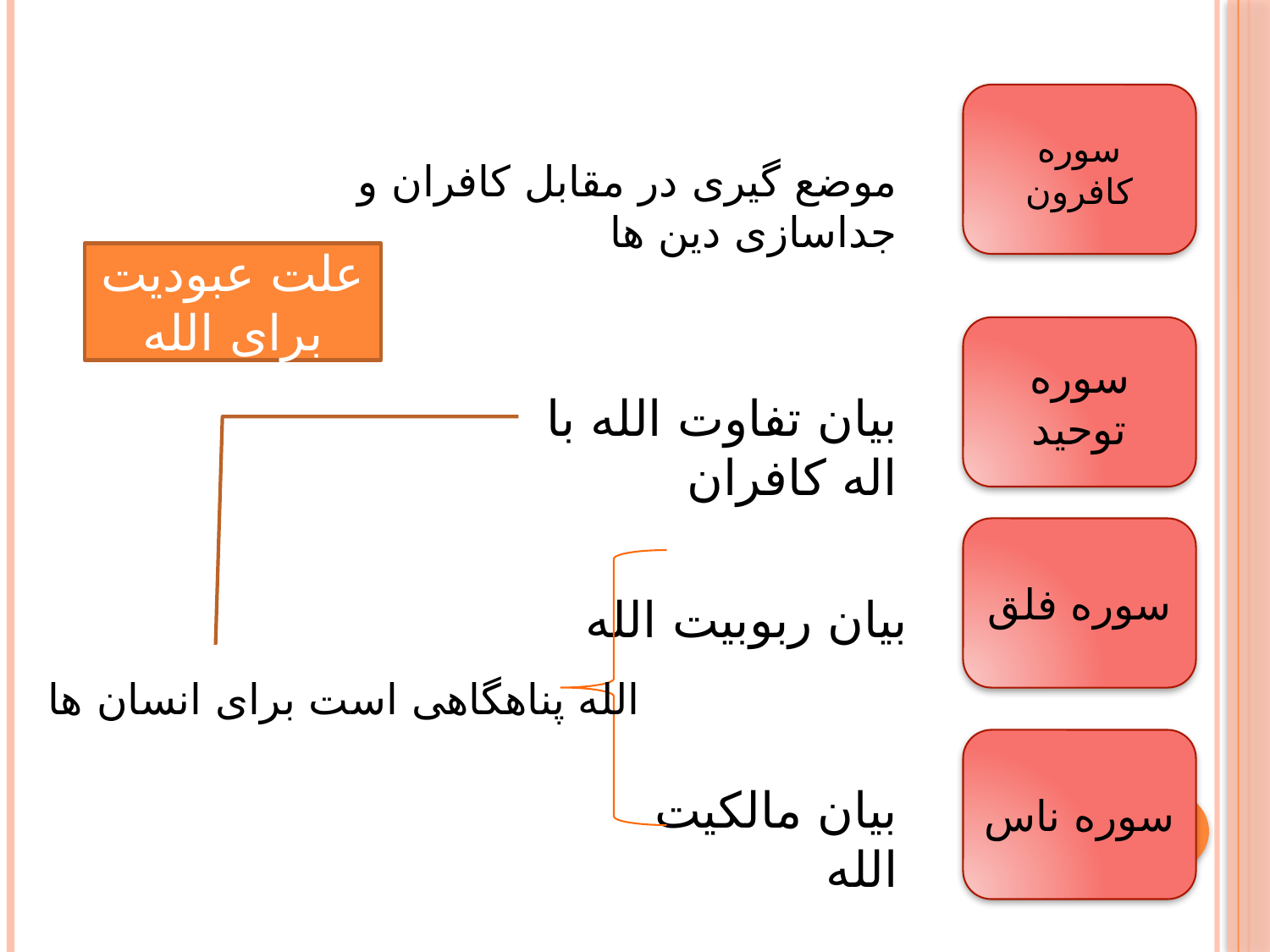

سوره کافرون
موضع گیری در مقابل کافران و جداسازی دین ها
علت عبودیت برای الله
سوره توحید
بیان تفاوت الله با اله کافران
سوره فلق

بیان ربوبیت الله
الله پناهگاهی است برای انسان ها
سوره ناس
بیان مالکیت الله